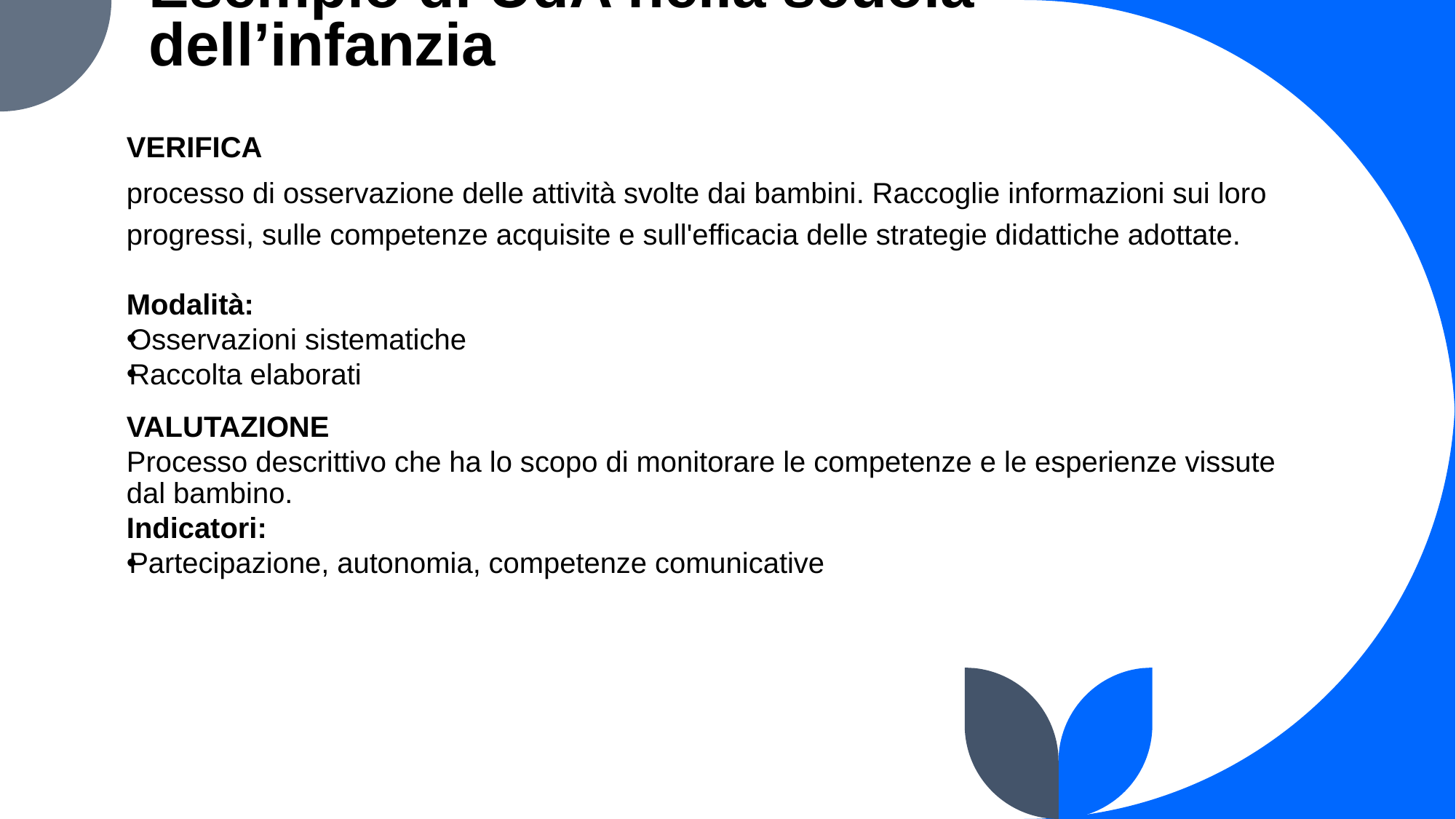

# Esempio di UdA nella scuola dell’infanzia
VERIFICA
processo di osservazione delle attività svolte dai bambini. Raccoglie informazioni sui loro progressi, sulle competenze acquisite e sull'efficacia delle strategie didattiche adottate.

Modalità:
Osservazioni sistematiche
Raccolta elaborati

VALUTAZIONE
Processo descrittivo che ha lo scopo di monitorare le competenze e le esperienze vissute dal bambino.
Indicatori:
Partecipazione, autonomia, competenze comunicative